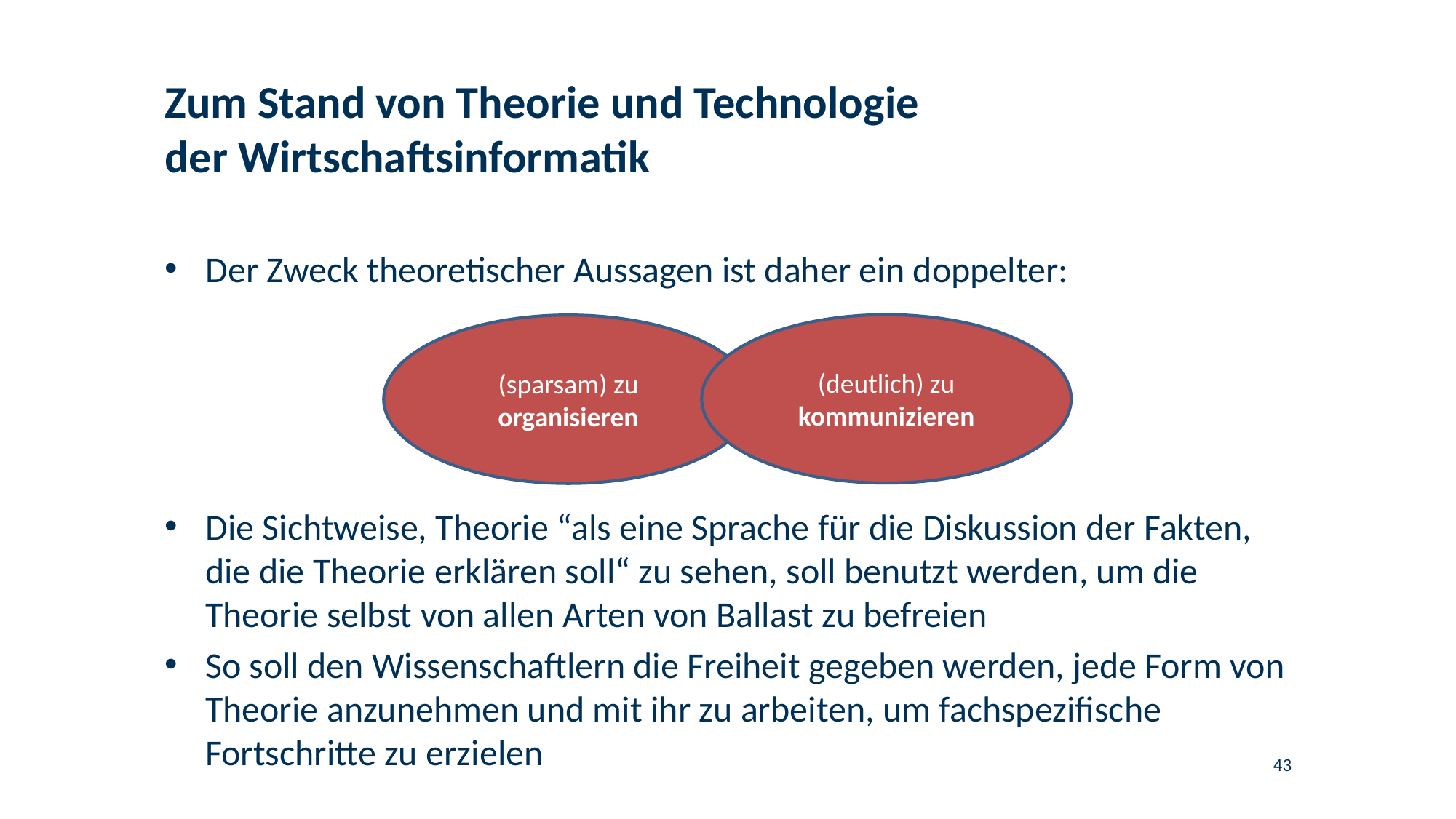

# Zum Stand von Theorie und Technologie der Wirtschaftsinformatik
Der Zweck theoretischer Aussagen ist daher ein doppelter:
(deutlich) zu kommunizieren
(sparsam) zu organisieren
Die Sichtweise, Theorie “als eine Sprache für die Diskussion der Fakten, die die Theorie erklären soll“ zu sehen, soll benutzt werden, um die Theorie selbst von allen Arten von Ballast zu befreien
So soll den Wissenschaftlern die Freiheit gegeben werden, jede Form von Theorie anzunehmen und mit ihr zu arbeiten, um fachspezifische Fortschritte zu erzielen

43